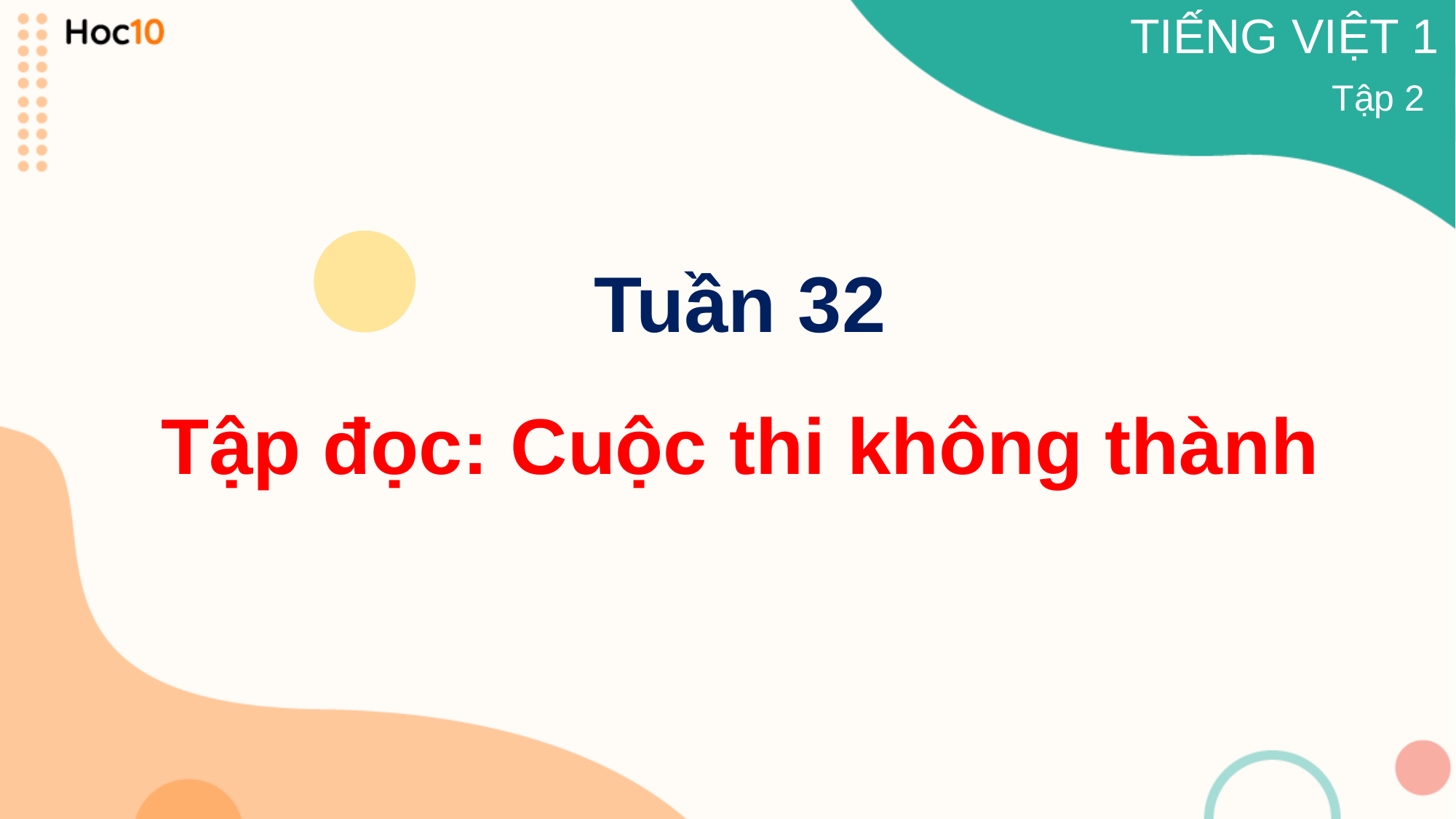

TIẾNG VIỆT 1
Tập 2
Tuần 32
Tập đọc: Cuộc thi không thành